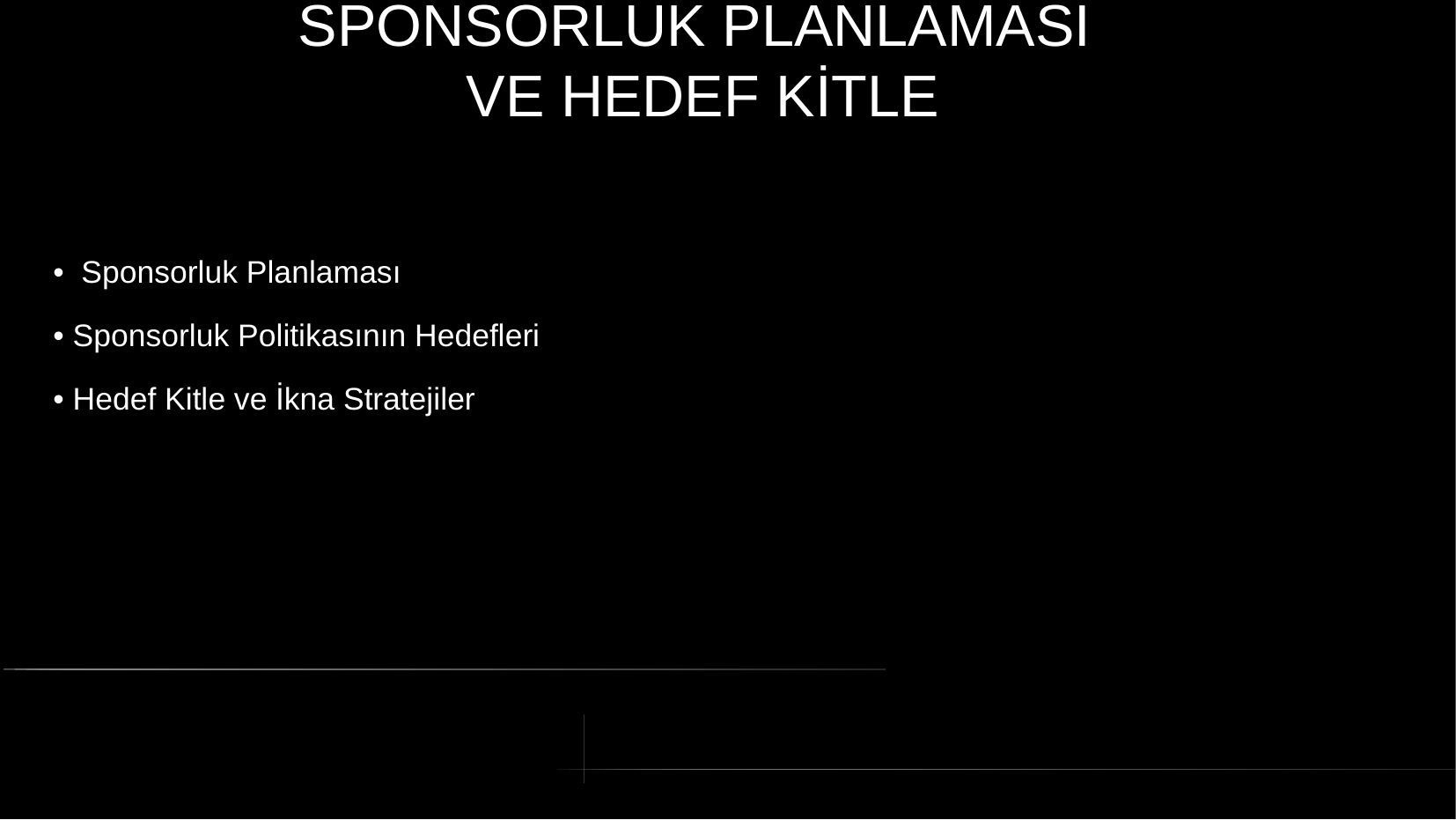

# SPONSORLUK PLANLAMASI VE HEDEF KİTLE

•  Sponsorluk Planlaması
• Sponsorluk Politikasının Hedefleri
• Hedef Kitle ve İkna Stratejiler